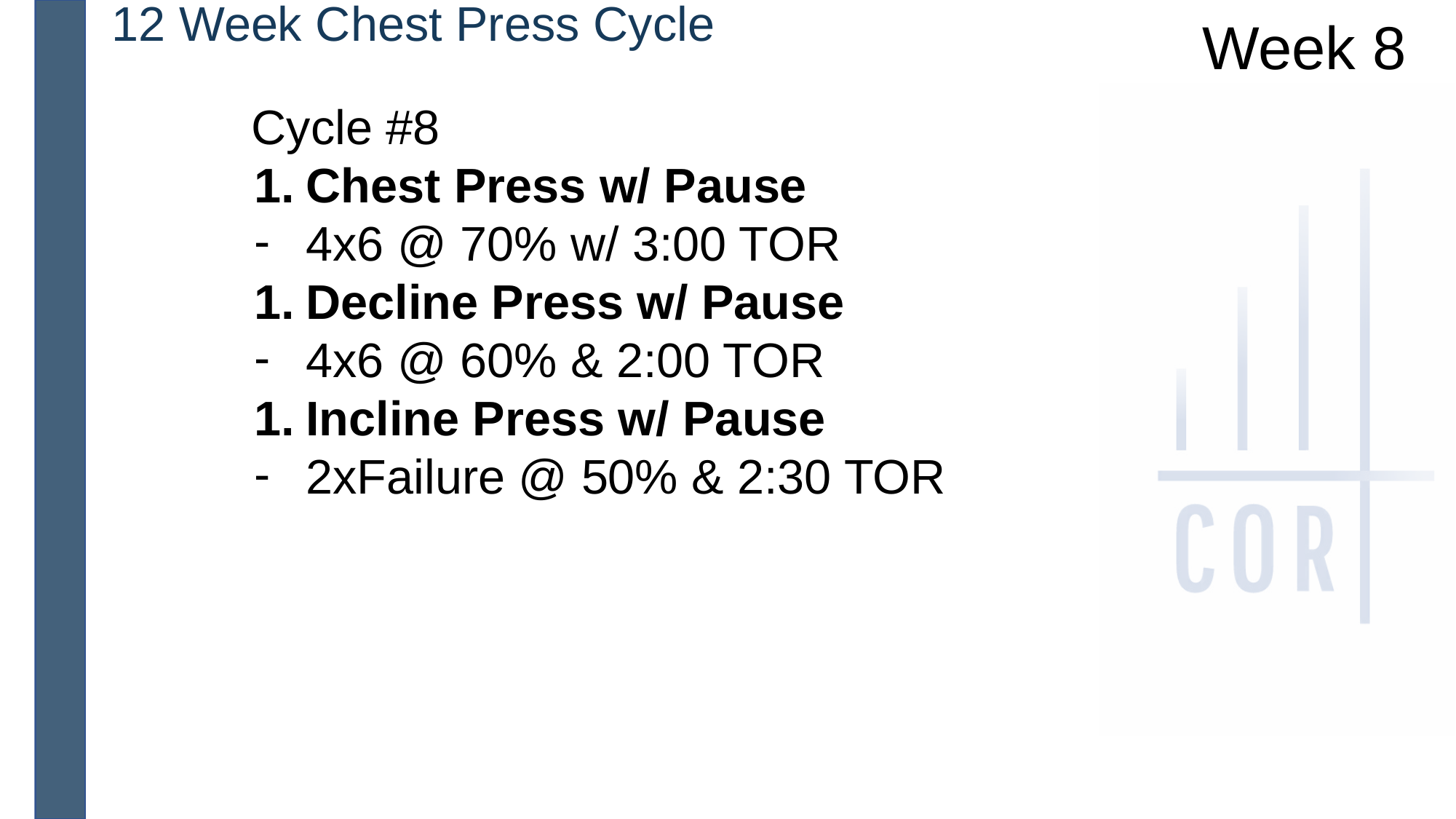

12 Week Chest Press Cycle
Week 8
Cycle #8
Chest Press w/ Pause
4x6 @ 70% w/ 3:00 TOR
Decline Press w/ Pause
4x6 @ 60% & 2:00 TOR
Incline Press w/ Pause
2xFailure @ 50% & 2:30 TOR